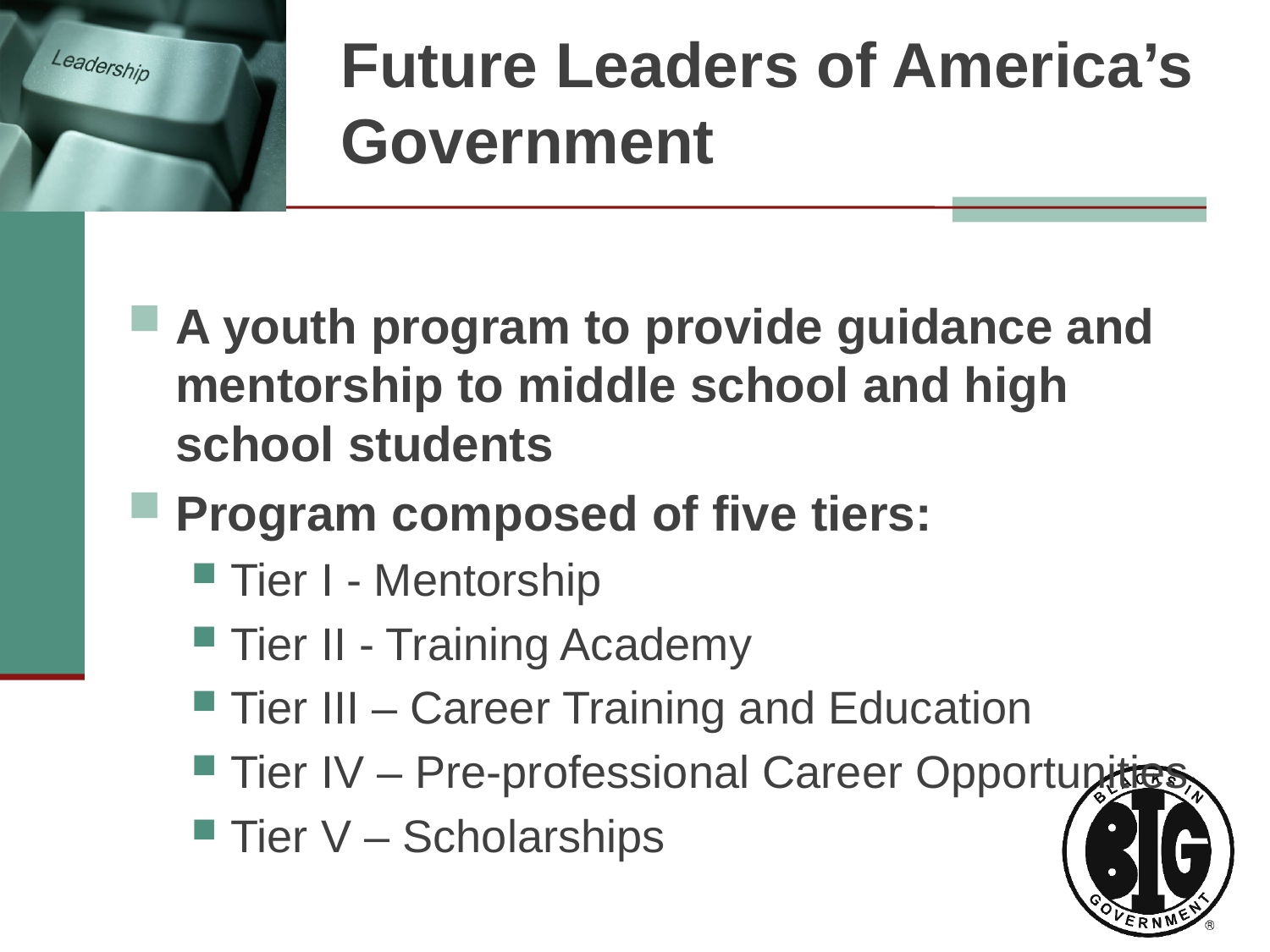

# Future Leaders of America’s Government
A youth program to provide guidance and mentorship to middle school and high school students
Program composed of five tiers:
Tier I - Mentorship
Tier II - Training Academy
Tier III – Career Training and Education
Tier IV – Pre-professional Career Opportunities
Tier V – Scholarships